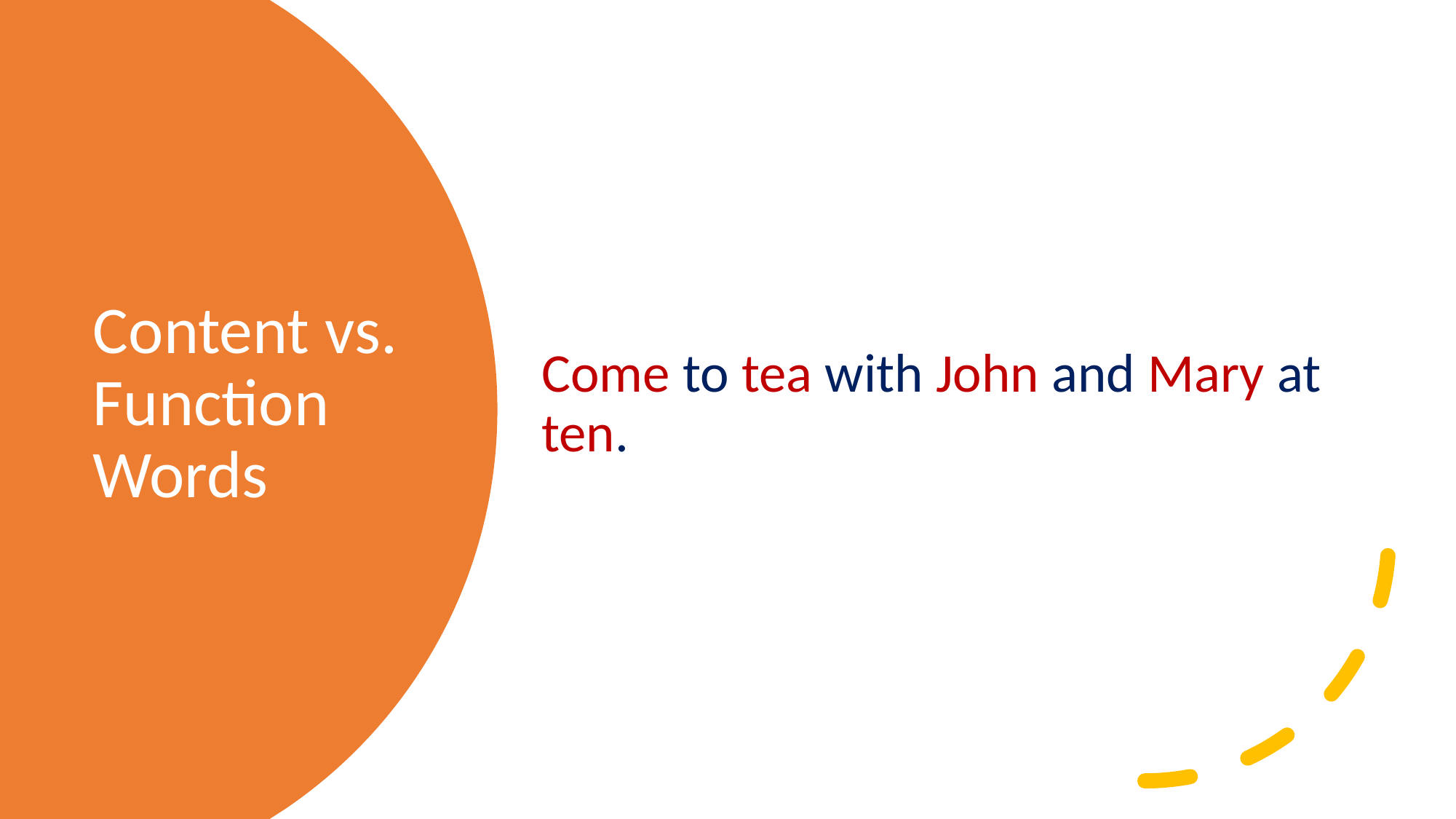

Come to tea with John and Mary at ten.
# Content vs. Function Words